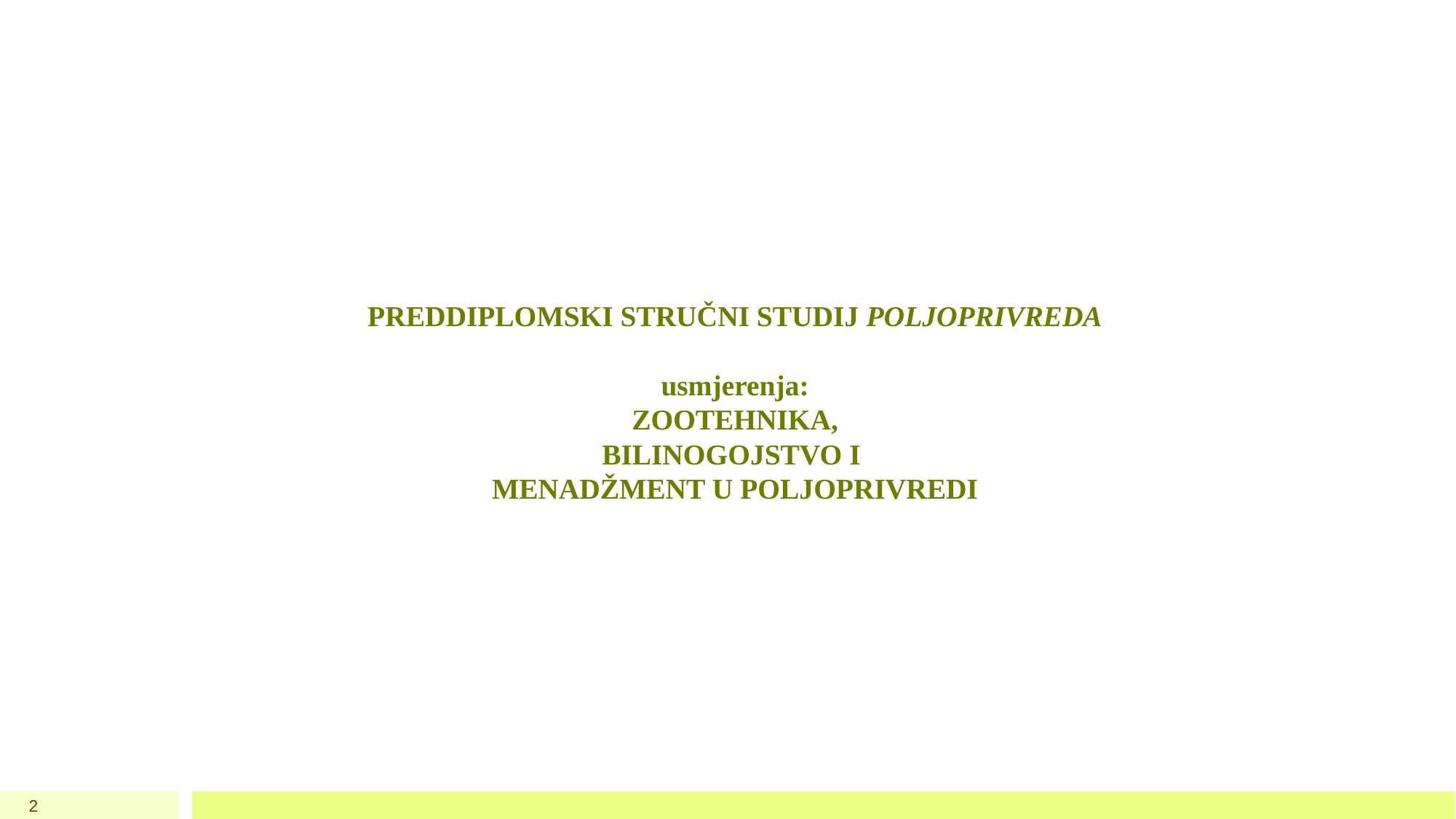

# PREDDIPLOMSKI STRUČNI STUDIJ POLJOPRIVREDA usmjerenja: ZOOTEHNIKA, BILINOGOJSTVO I MENADŽMENT U POLJOPRIVREDI
2